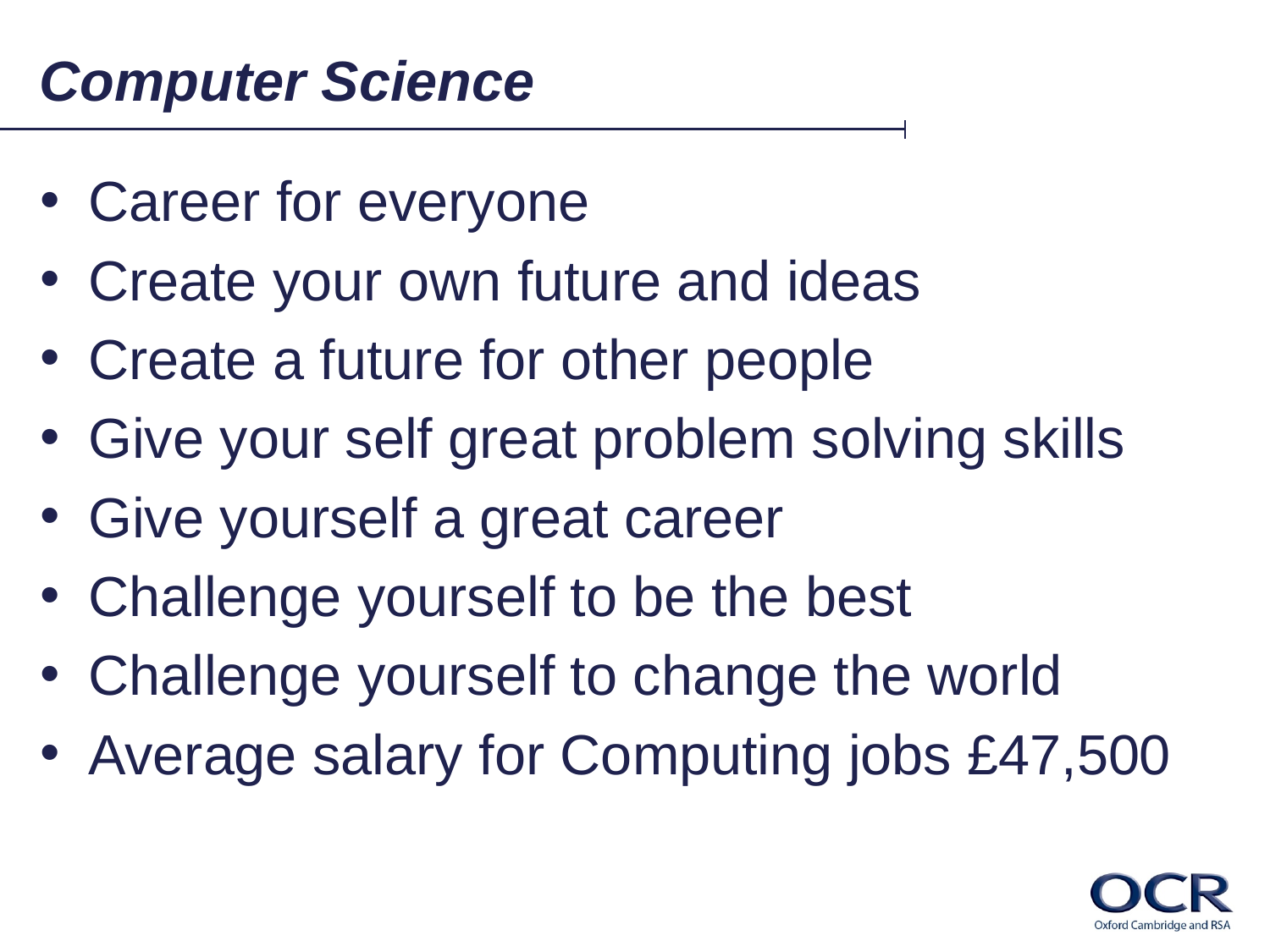

# Computer Science
Career for everyone
Create your own future and ideas
Create a future for other people
Give your self great problem solving skills
Give yourself a great career
Challenge yourself to be the best
Challenge yourself to change the world
Average salary for Computing jobs £47,500